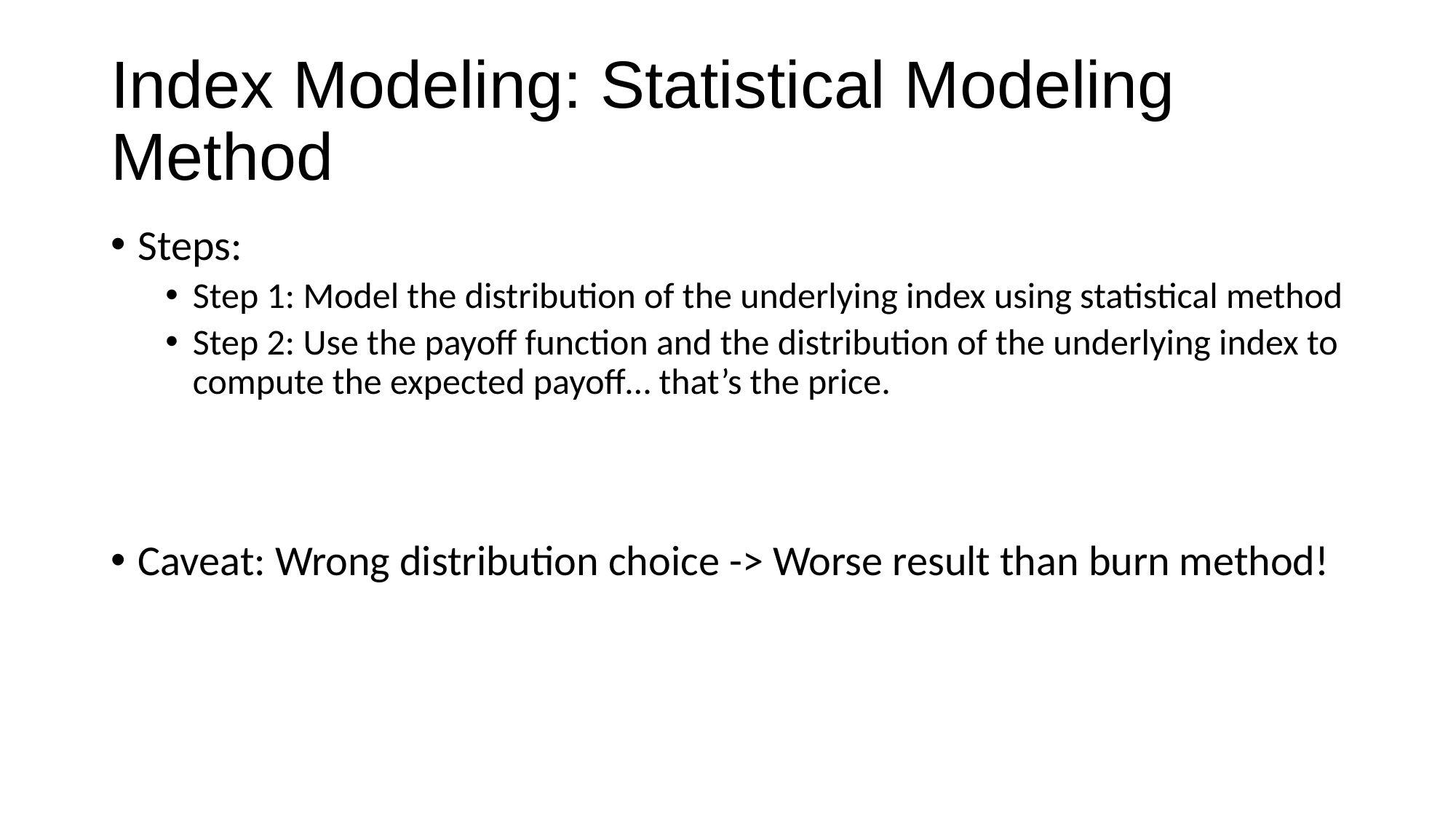

# Index Modeling: Statistical Modeling Method
Steps:
Step 1: Model the distribution of the underlying index using statistical method
Step 2: Use the payoff function and the distribution of the underlying index to compute the expected payoff… that’s the price.

Caveat: Wrong distribution choice -> Worse result than burn method!